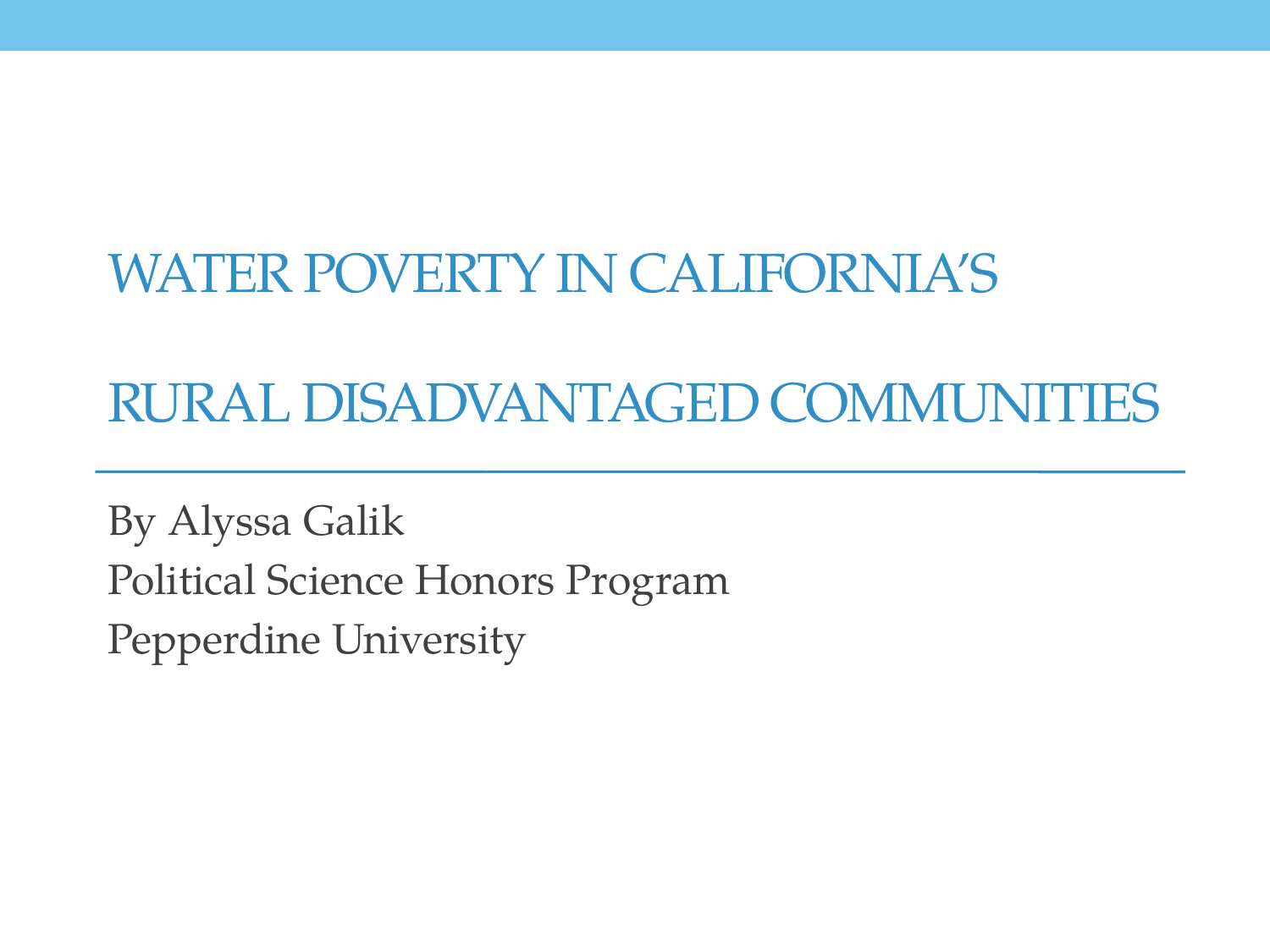

# Water Poverty in California’s Rural disadvantaged Communities
By Alyssa Galik
Political Science Honors Program
Pepperdine University